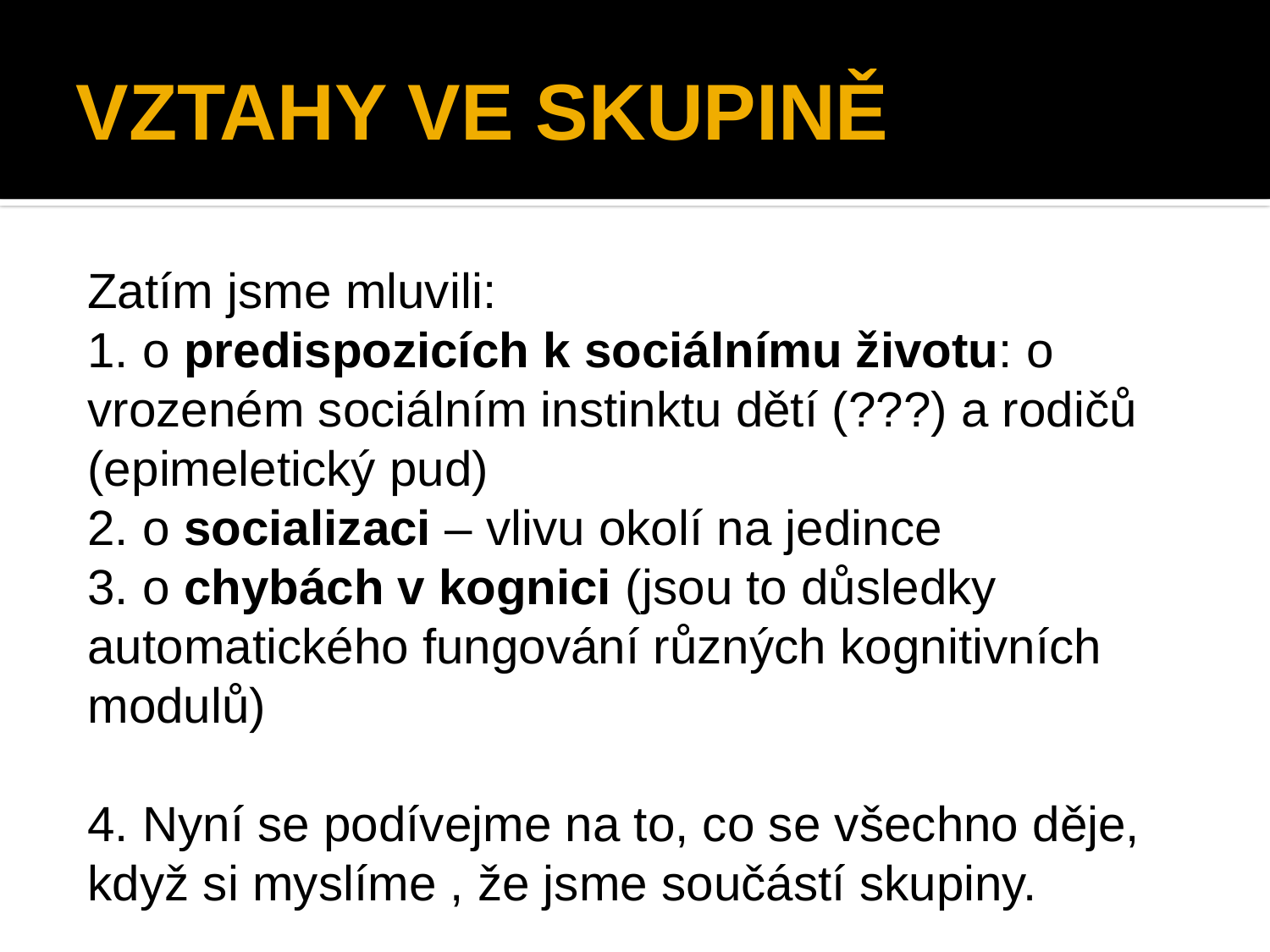

VZTAHY VE SKUPINĚ
Zatím jsme mluvili:
1. o predispozicích k sociálnímu životu: o vrozeném sociálním instinktu dětí (???) a rodičů (epimeletický pud)
2. o socializaci – vlivu okolí na jedince
3. o chybách v kognici (jsou to důsledky automatického fungování různých kognitivních modulů)

4. Nyní se podívejme na to, co se všechno děje, když si myslíme , že jsme součástí skupiny.